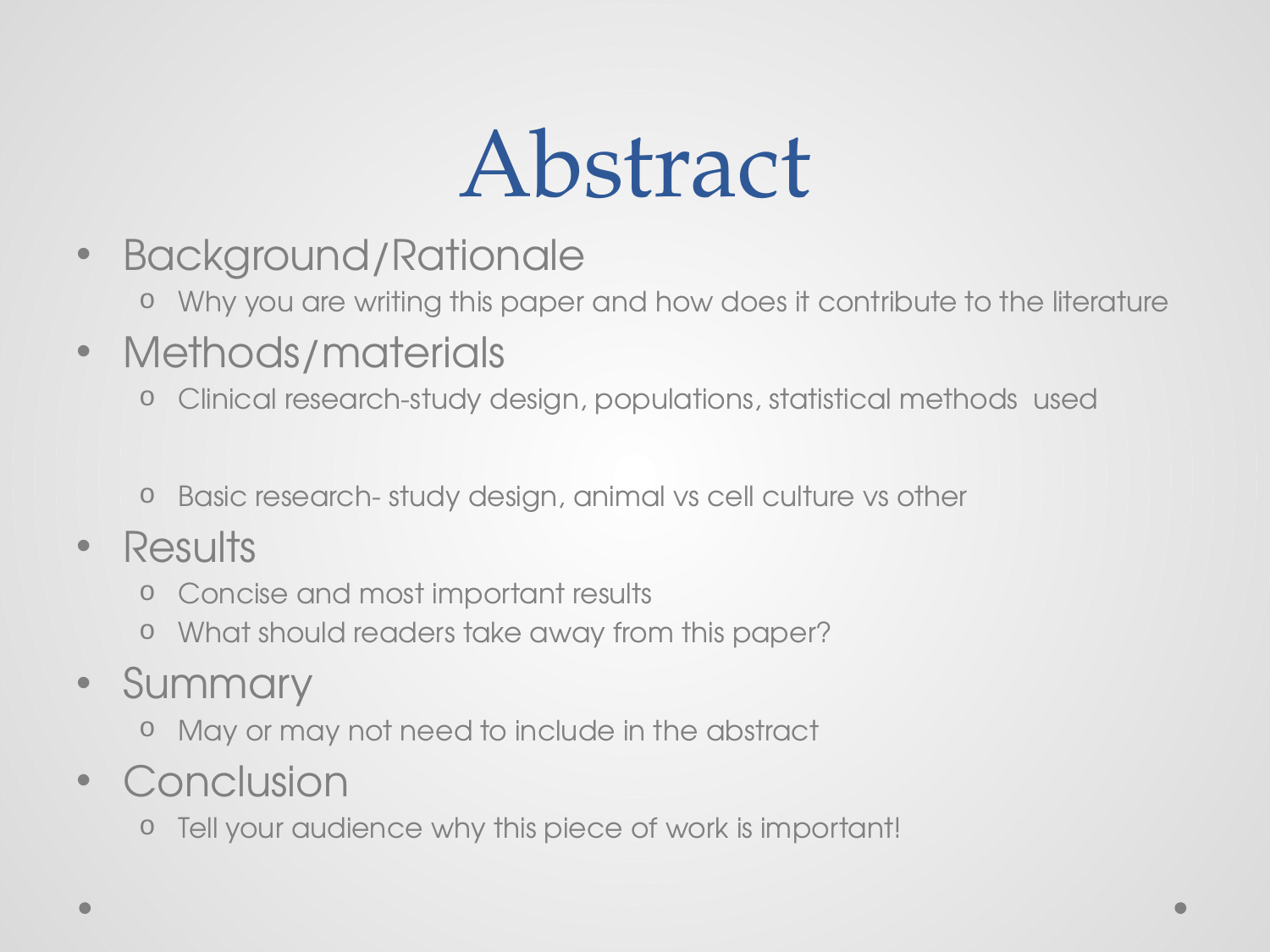

# Abstract
Background/Rationale
Why you are writing this paper and how does it contribute to the literature
Methods/materials
Clinical research-study design, populations, statistical methods  used

Basic research- study design, animal vs cell culture vs other
Results
Concise and most important results
What should readers take away from this paper?
Summary
May or may not need to include in the abstract
Conclusion
Tell your audience why this piece of work is important!